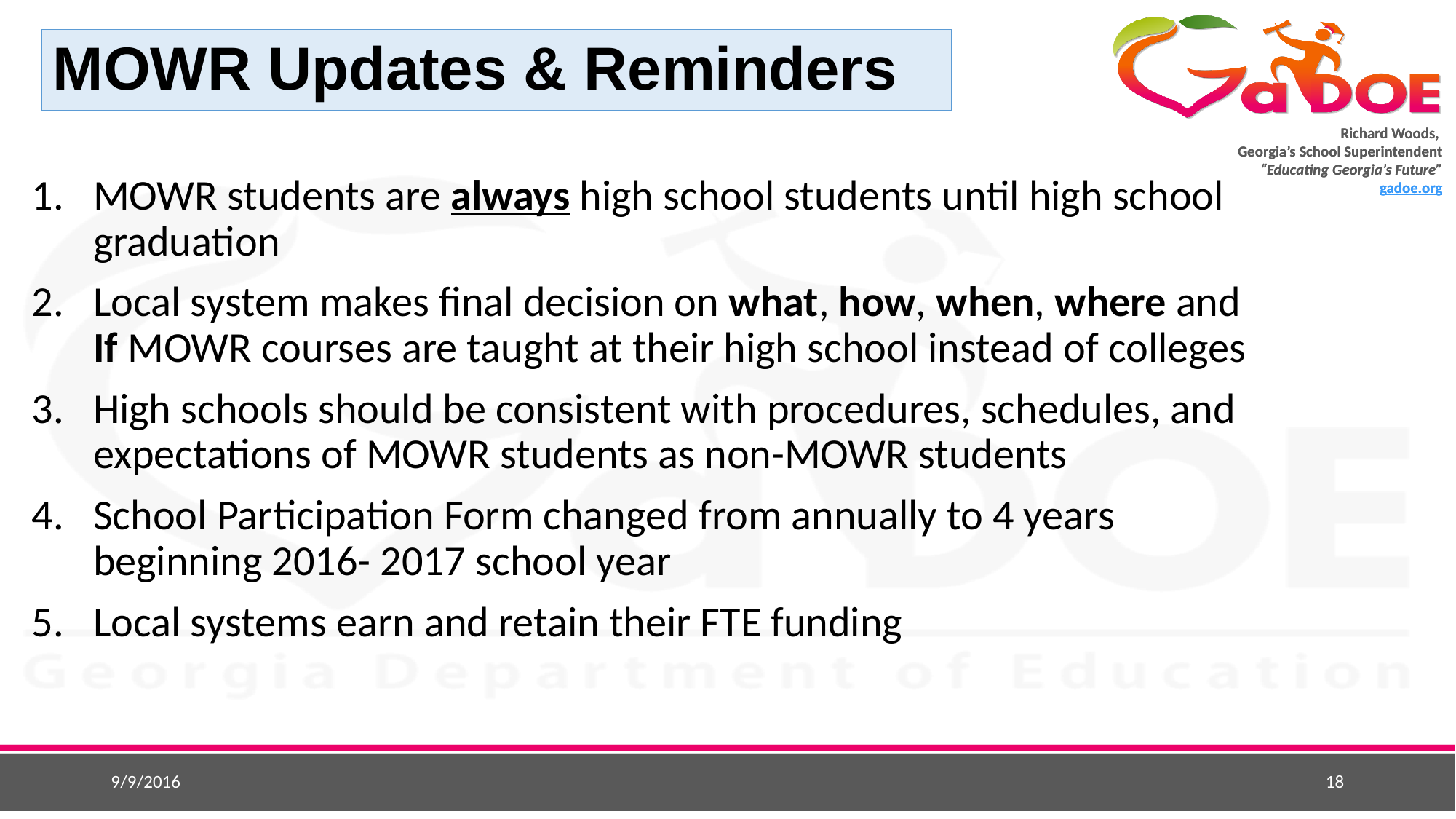

# MOWR Updates & Reminders
MOWR students are always high school students until high school graduation
Local system makes final decision on what, how, when, where and If MOWR courses are taught at their high school instead of colleges
High schools should be consistent with procedures, schedules, and expectations of MOWR students as non-MOWR students
School Participation Form changed from annually to 4 years beginning 2016- 2017 school year
Local systems earn and retain their FTE funding
9/9/2016
18